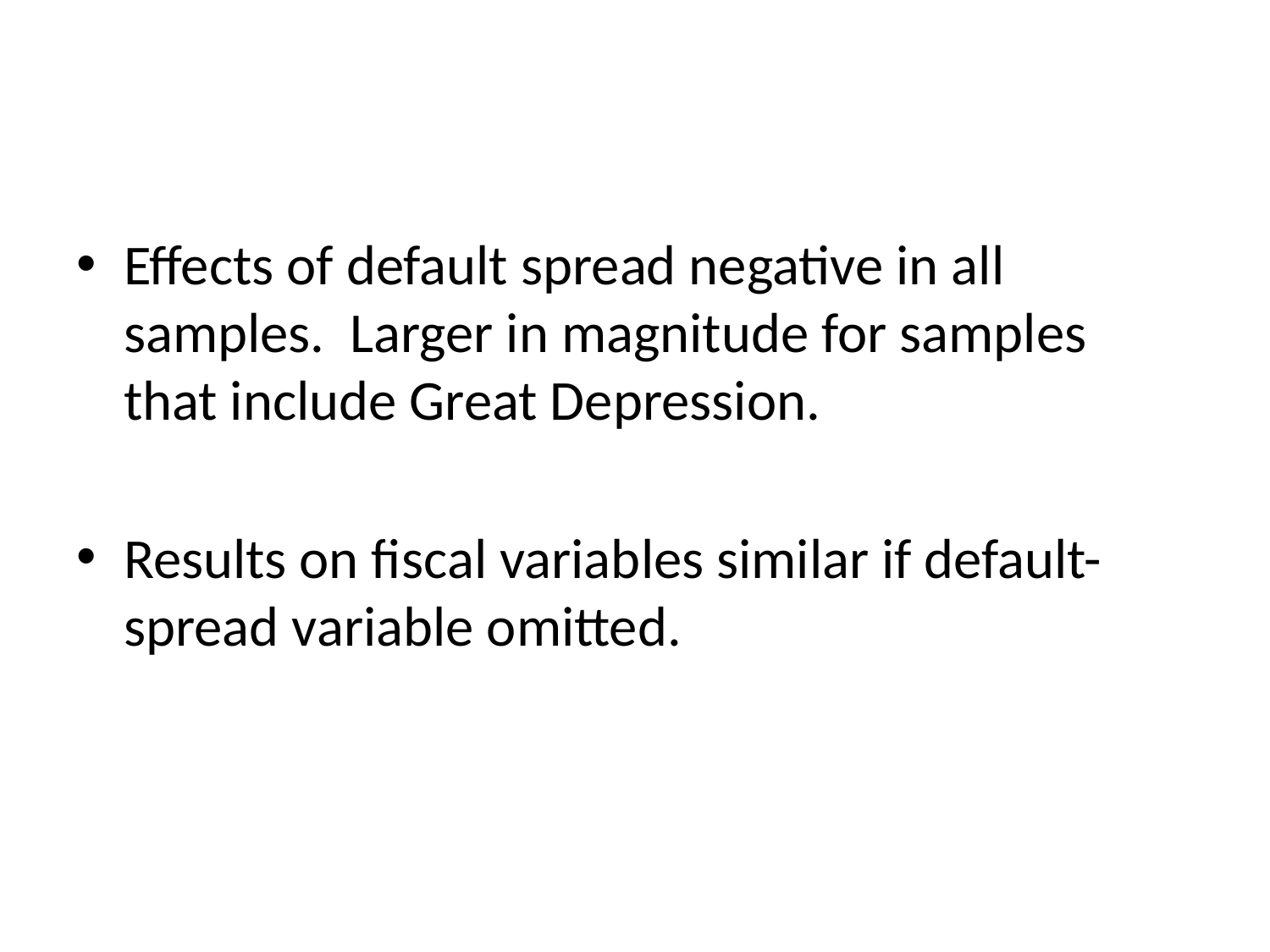

Effects of default spread negative in all samples.  Larger in magnitude for samples that include Great Depression.

Results on fiscal variables similar if default-spread variable omitted.